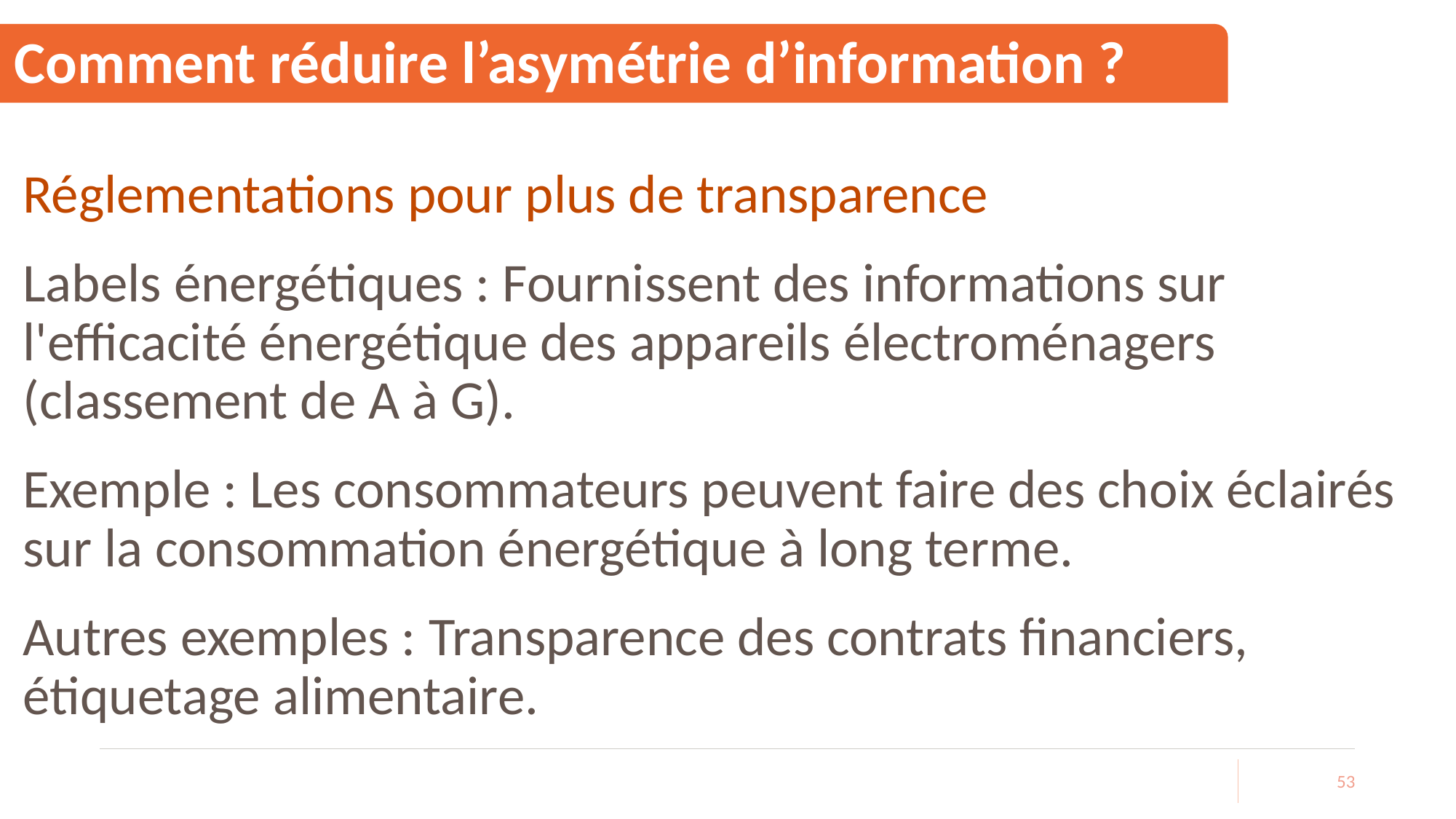

# Comment réduire l’asymétrie d’information ?

Réglementations pour plus de transparence
Labels énergétiques : Fournissent des informations sur l'efficacité énergétique des appareils électroménagers (classement de A à G).
Exemple : Les consommateurs peuvent faire des choix éclairés sur la consommation énergétique à long terme.
Autres exemples : Transparence des contrats financiers, étiquetage alimentaire.
53